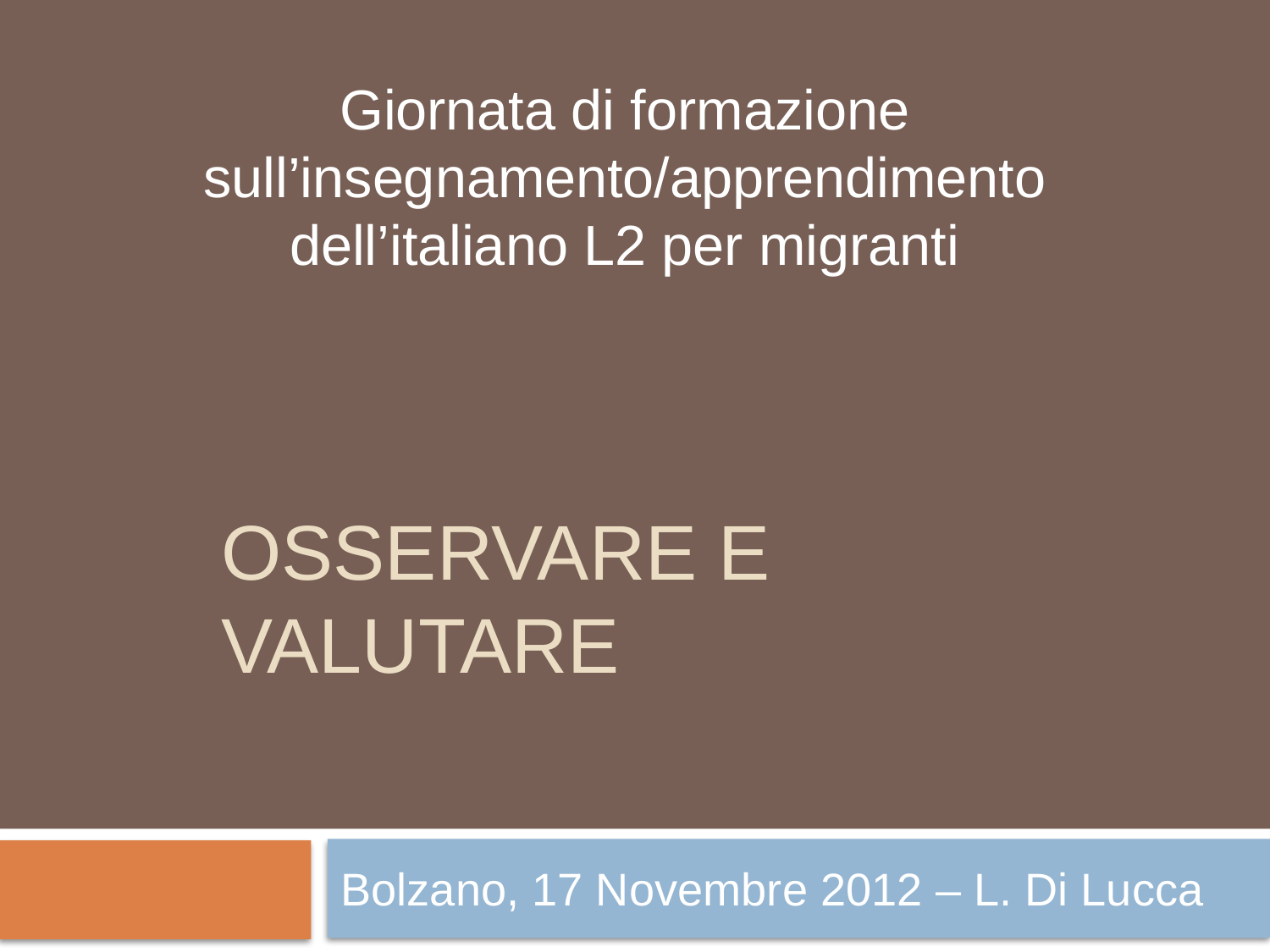

Giornata di formazione sull’insegnamento/apprendimento dell’italiano L2 per migranti
# Osservare e valutare
Bolzano, 17 Novembre 2012 – L. Di Lucca